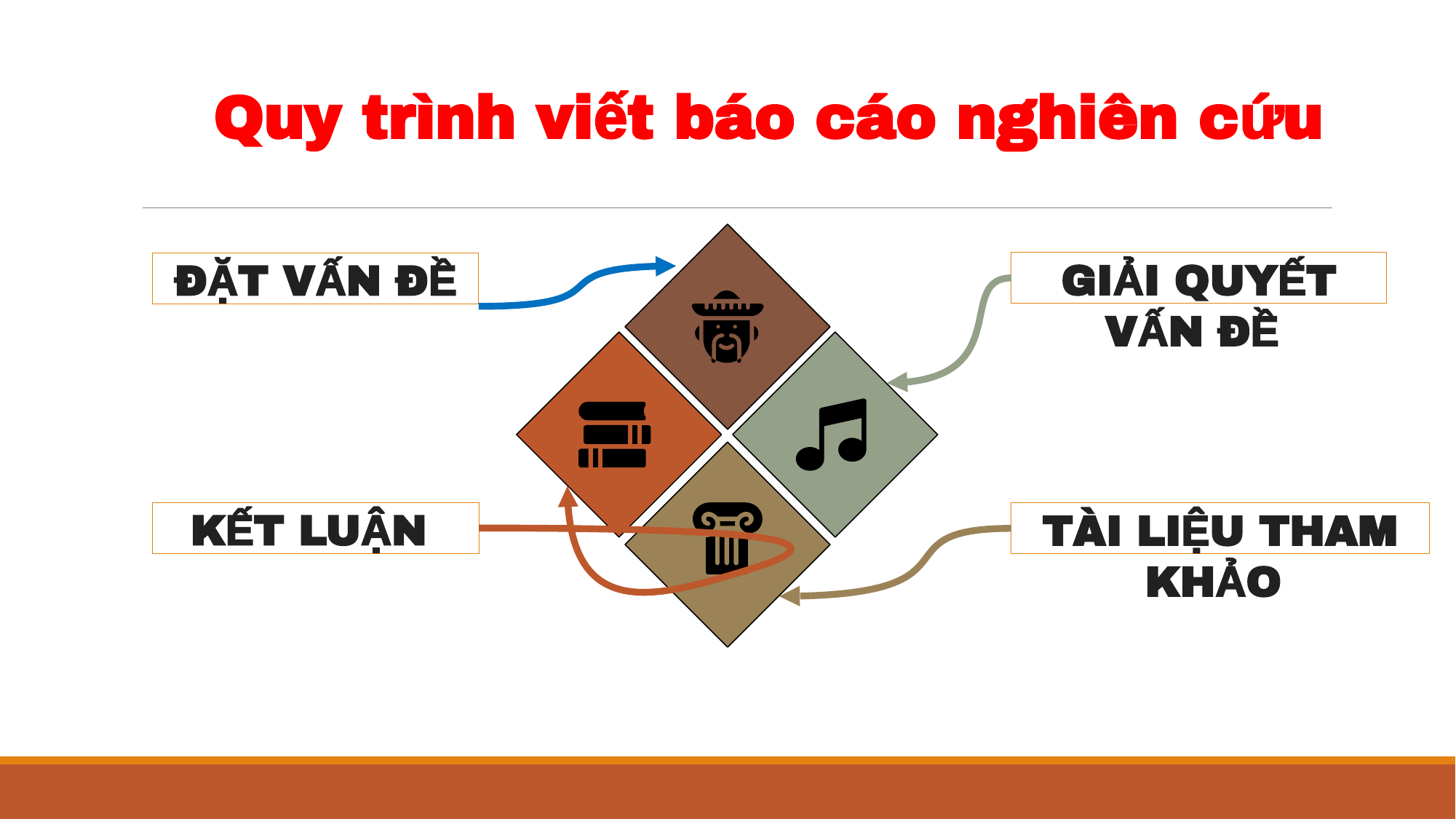

Quy trình viết báo cáo nghiên cứu
GIẢI QUYẾT VẤN ĐỀ
ĐẶT VẤN ĐỀ

KẾT LUẬN
TÀI LIỆU THAM KHẢO